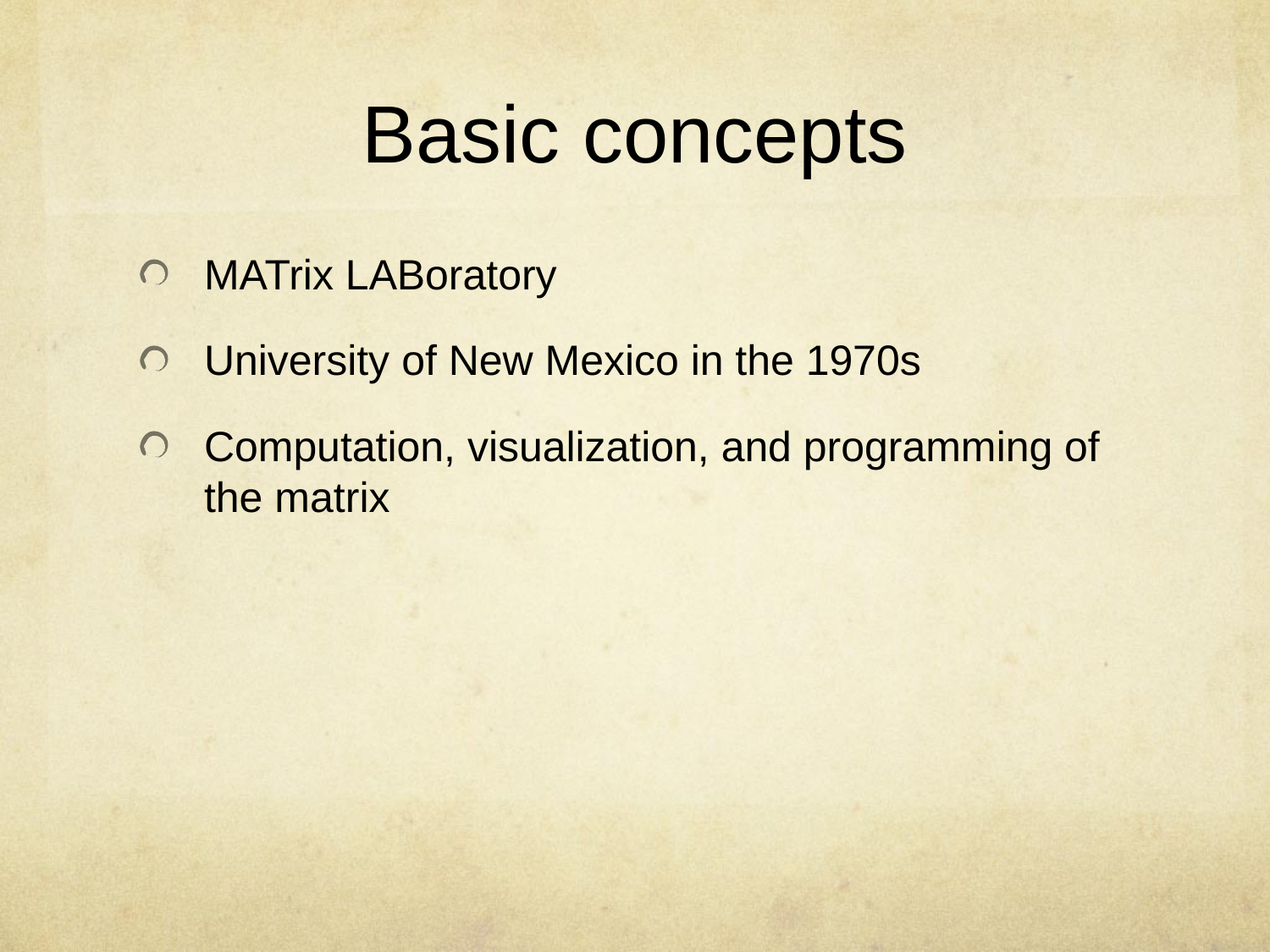

# Basic concepts
MATrix LABoratory
University of New Mexico in the 1970s
Computation, visualization, and programming of the matrix